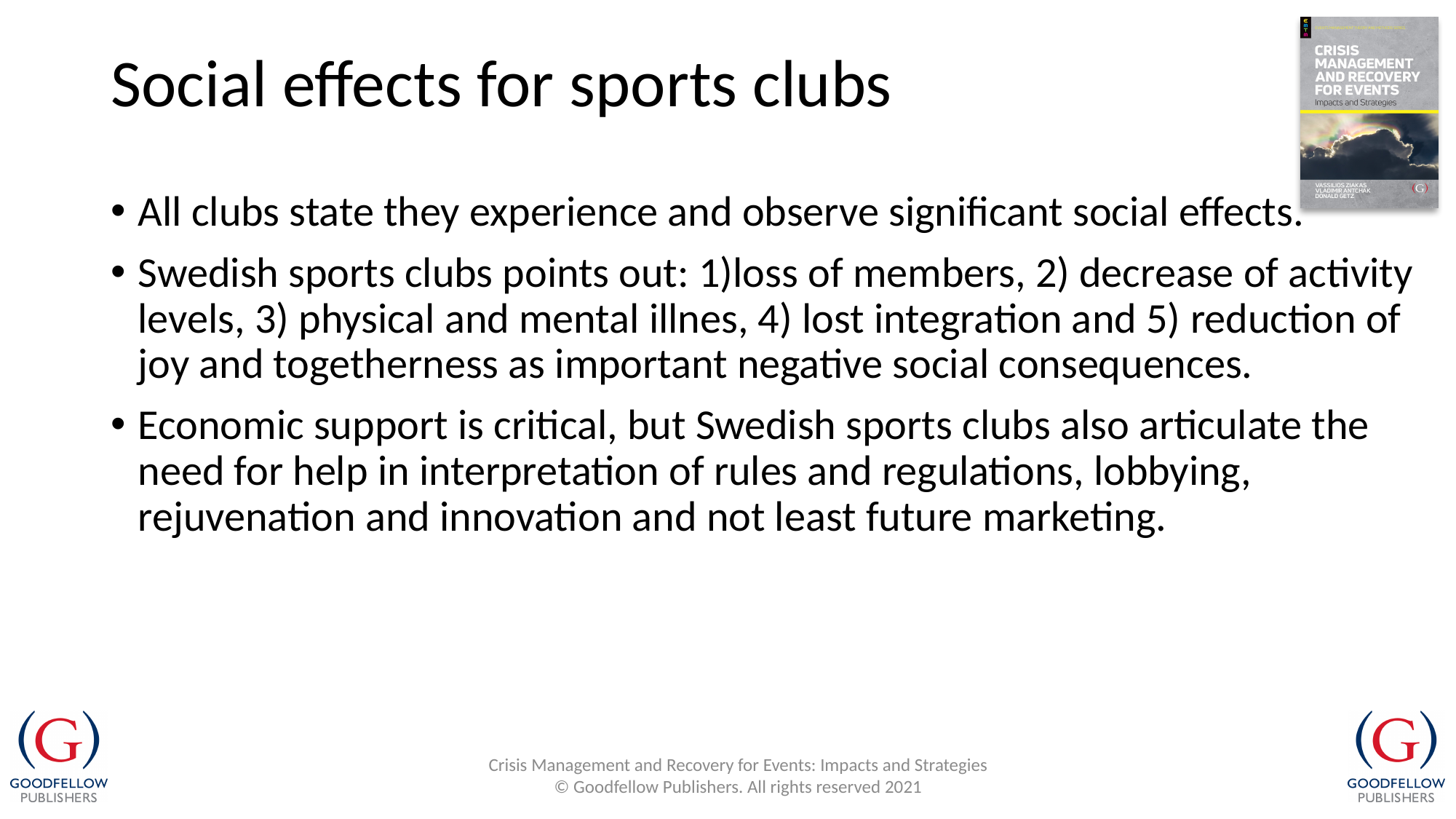

# Social effects for sports clubs
All clubs state they experience and observe significant social effects.
Swedish sports clubs points out: 1)loss of members, 2) decrease of activity levels, 3) physical and mental illnes, 4) lost integration and 5) reduction of joy and togetherness as important negative social consequences.
Economic support is critical, but Swedish sports clubs also articulate the need for help in interpretation of rules and regulations, lobbying, rejuvenation and innovation and not least future marketing.